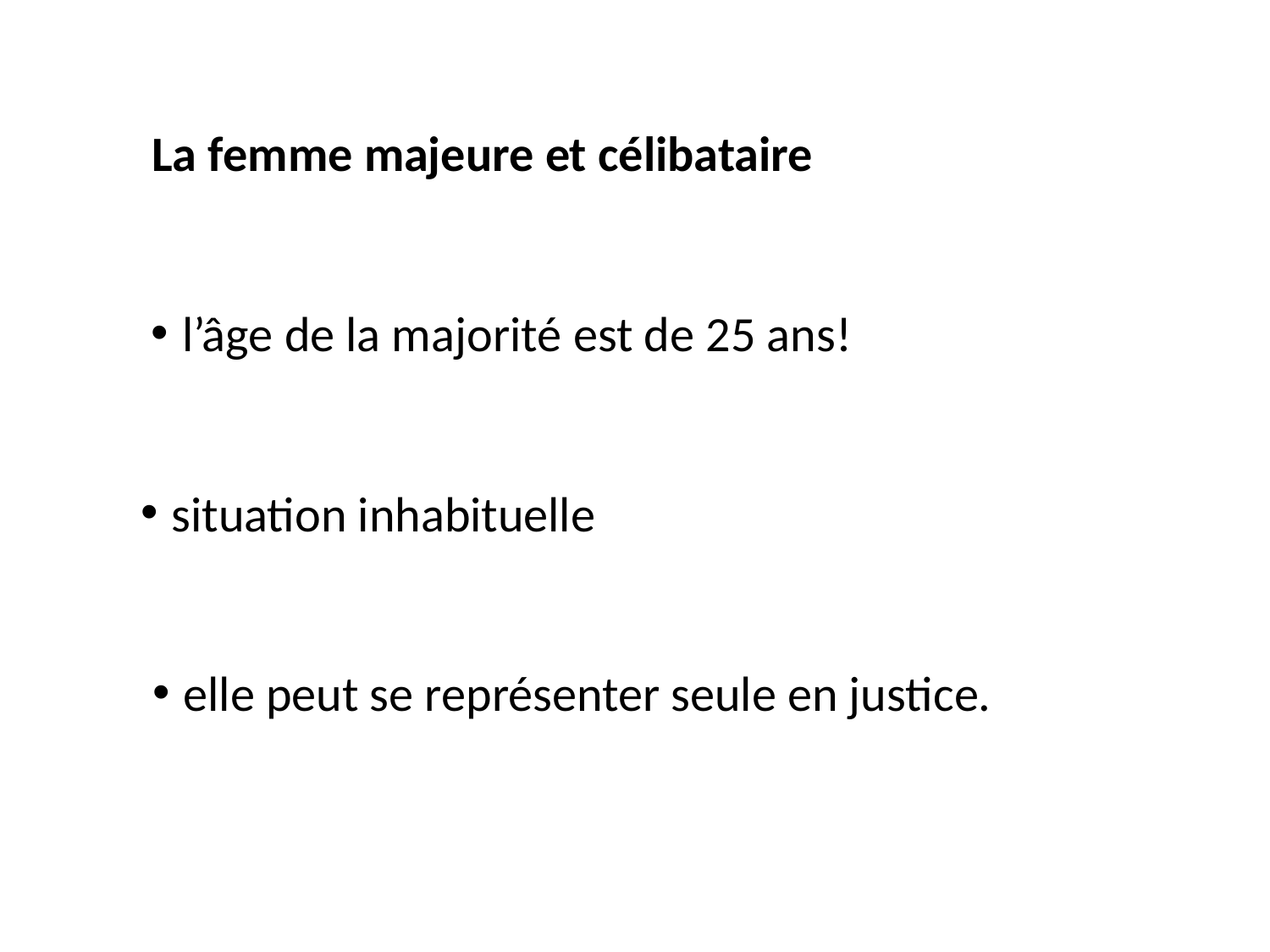

La femme majeure et célibataire
 l’âge de la majorité est de 25 ans!
 situation inhabituelle
 elle peut se représenter seule en justice.